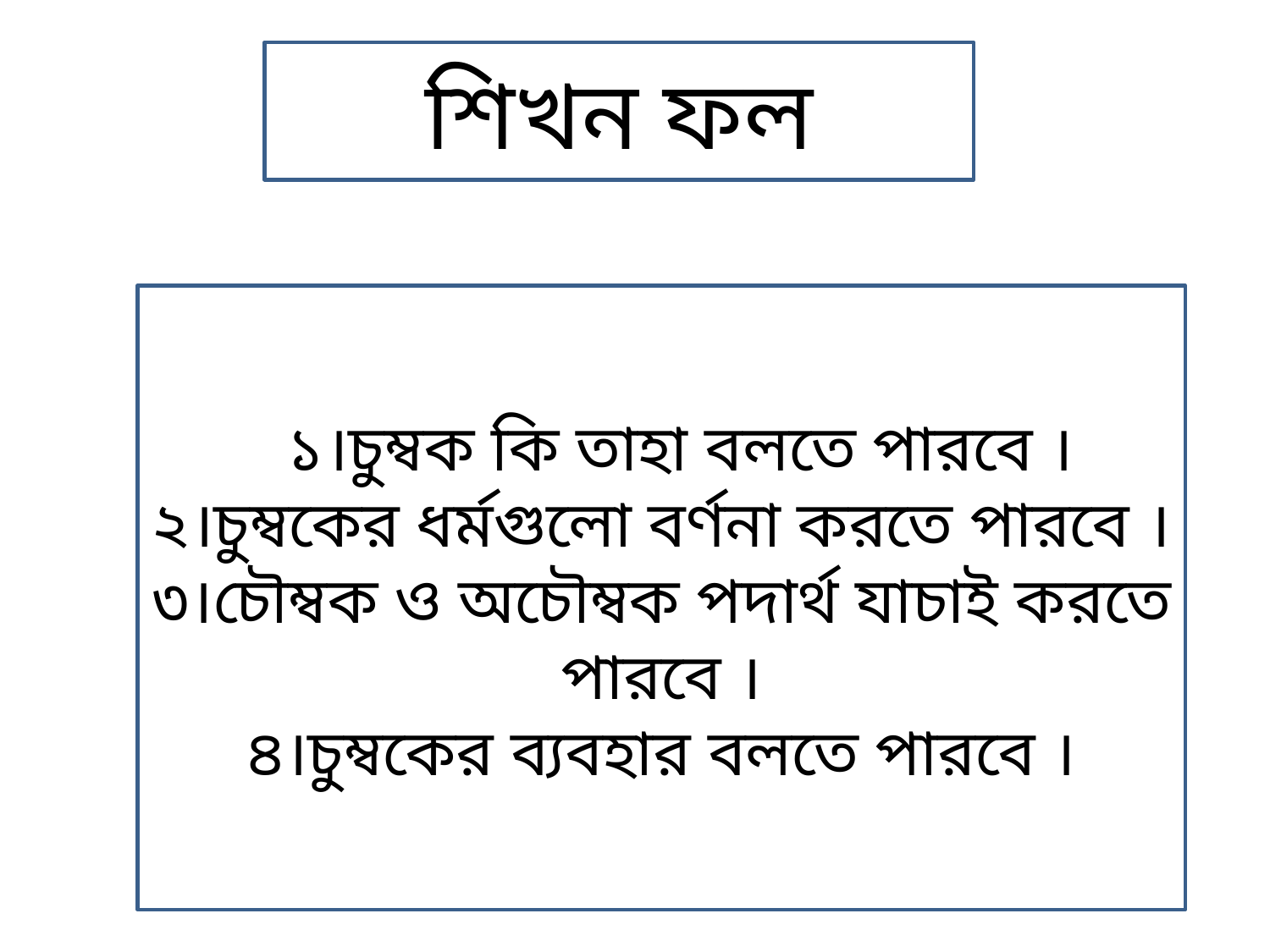

শিখন ফল
১১।চুম্বক কি তাহা বলতে পারবে ।
২।চুম্বকের ধর্মগুলো বর্ণনা করতে পারবে ।
৩।চৌম্বক ও অচৌম্বক পদার্থ যাচাই করতে পারবে ।
৪।চুম্বকের ব্যবহার বলতে পারবে ।